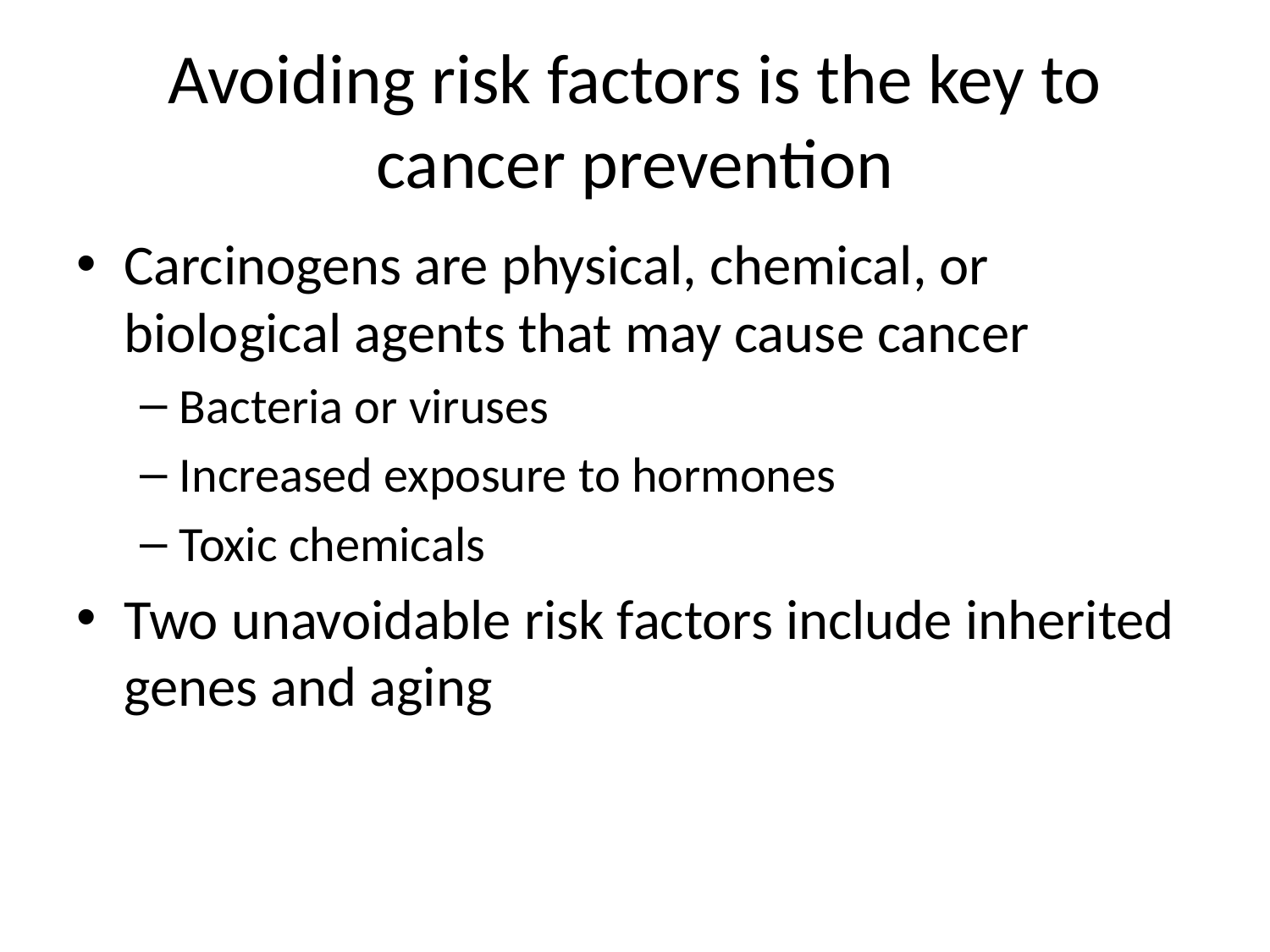

# Avoiding risk factors is the key to cancer prevention
Carcinogens are physical, chemical, or biological agents that may cause cancer
Bacteria or viruses
Increased exposure to hormones
Toxic chemicals
Two unavoidable risk factors include inherited genes and aging